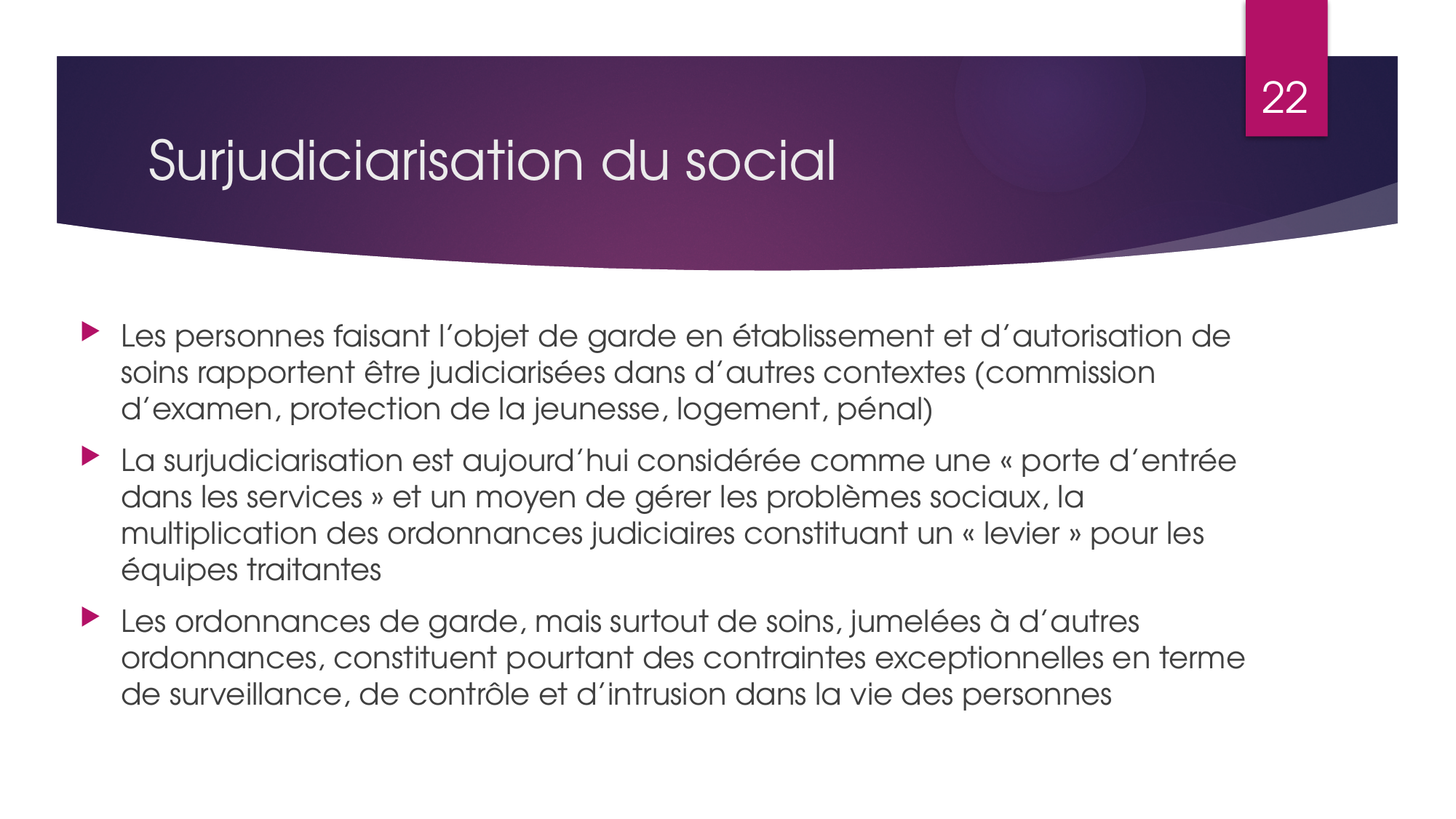

22
# Surjudiciarisation du social
Les personnes faisant l’objet de garde en établissement et d’autorisation de soins rapportent être judiciarisées dans d’autres contextes (commission d’examen, protection de la jeunesse, logement, pénal)
La surjudiciarisation est aujourd’hui considérée comme une « porte d’entrée dans les services » et un moyen de gérer les problèmes sociaux, la multiplication des ordonnances judiciaires constituant un « levier » pour les équipes traitantes
Les ordonnances de garde, mais surtout de soins, jumelées à d’autres ordonnances, constituent pourtant des contraintes exceptionnelles en terme de surveillance, de contrôle et d’intrusion dans la vie des personnes